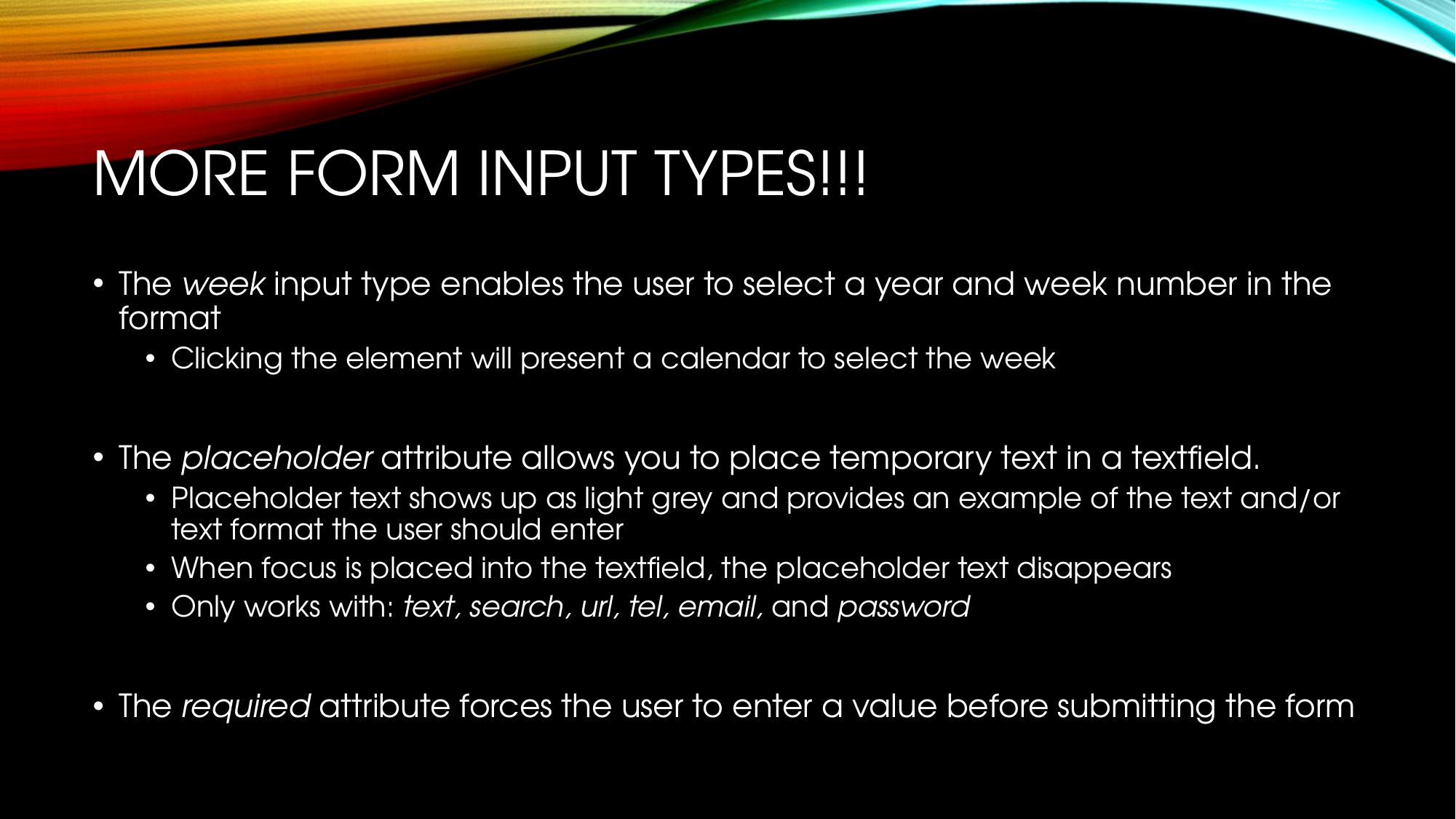

# More Form Input Types!!!
The week input type enables the user to select a year and week number in the format
Clicking the element will present a calendar to select the week

The placeholder attribute allows you to place temporary text in a textfield.
Placeholder text shows up as light grey and provides an example of the text and/or text format the user should enter
When focus is placed into the textfield, the placeholder text disappears
Only works with: text, search, url, tel, email, and password

The required attribute forces the user to enter a value before submitting the form